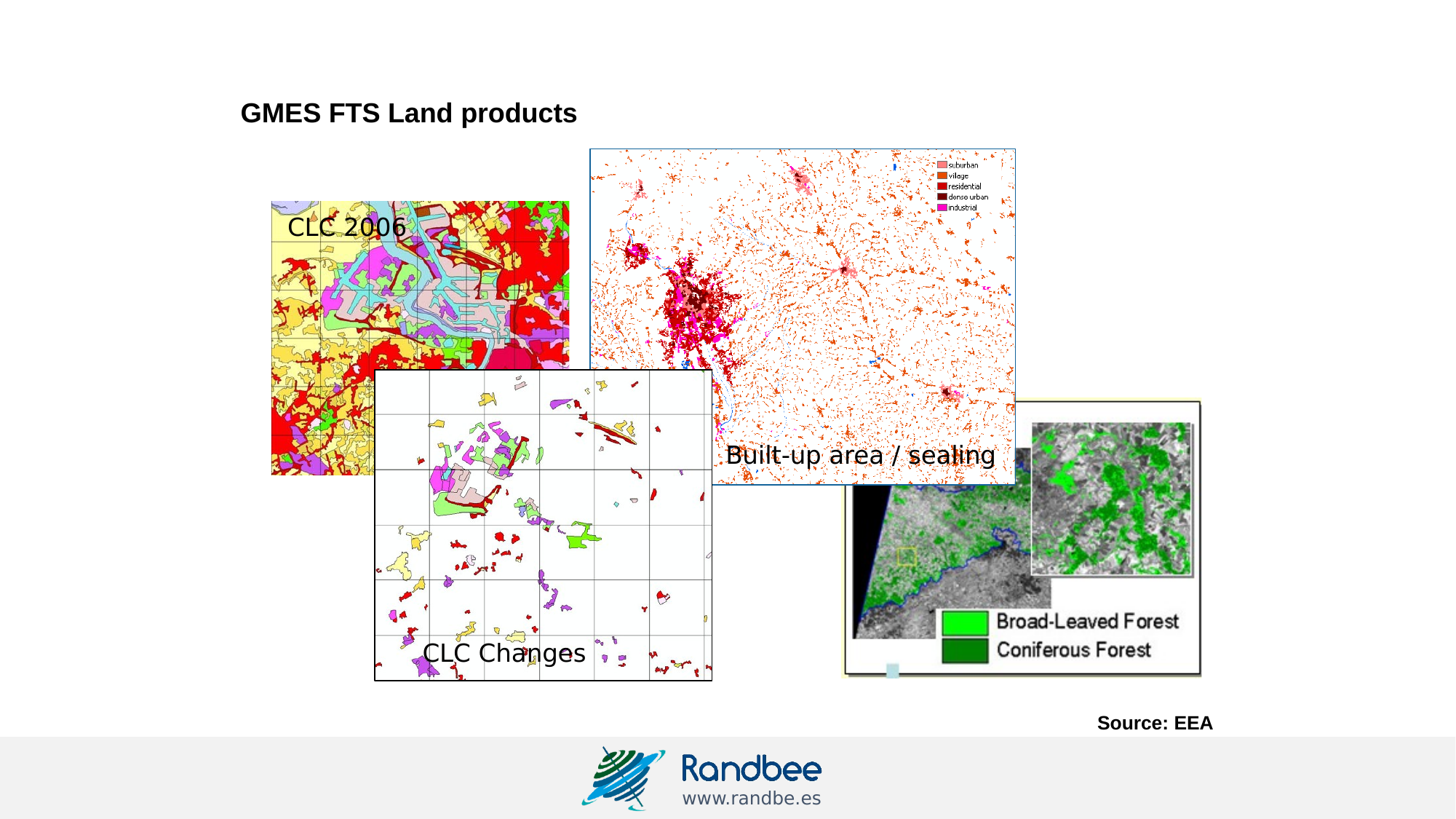

# GMES FTS Land products

CLC 2006

Built-up area / sealing
CLC Changes

Source: EEA